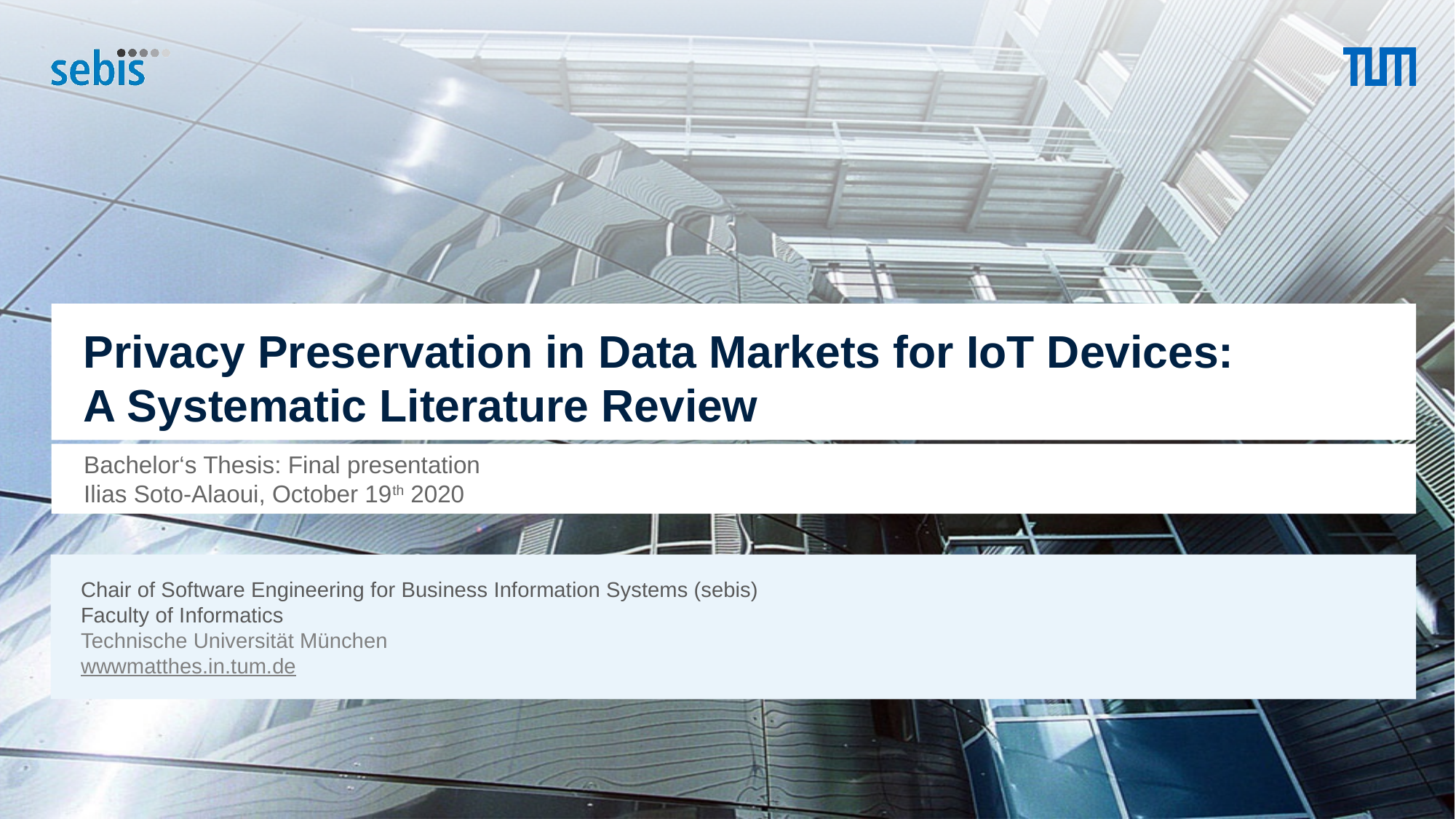

# Privacy Preservation in Data Markets for IoT Devices: A Systematic Literature Review
Bachelor‘s Thesis: Final presentation
Ilias Soto-Alaoui, October 19th 2020